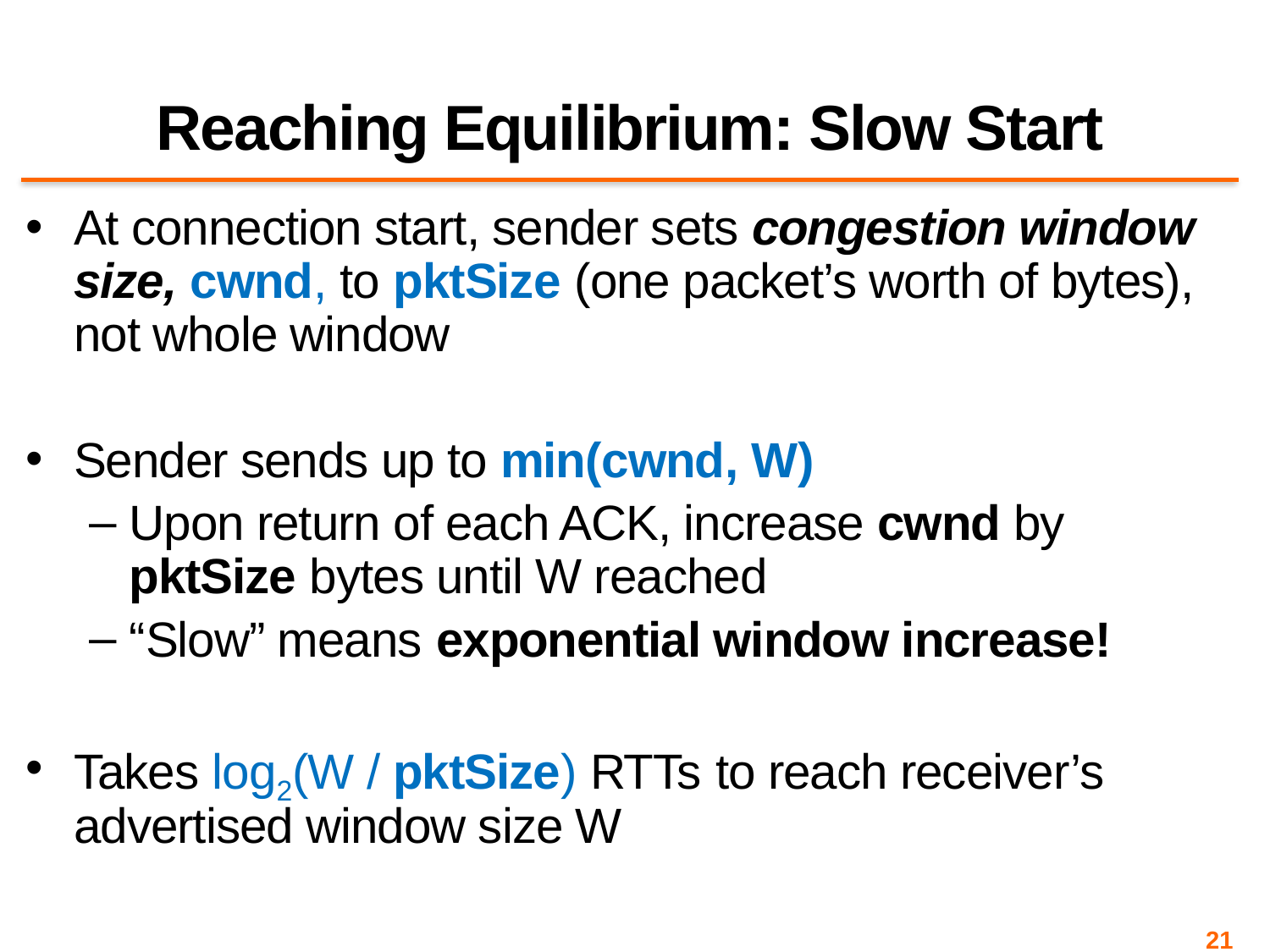

# Reaching Equilibrium: Slow Start
At connection start, sender sets congestion window size, cwnd, to pktSize (one packet’s worth of bytes), not whole window

Sender sends up to min(cwnd, W)
Upon return of each ACK, increase cwnd by pktSize bytes until W reached
“Slow” means exponential window increase!

Takes log2(W / pktSize) RTTs to reach receiver’s advertised window size W

21